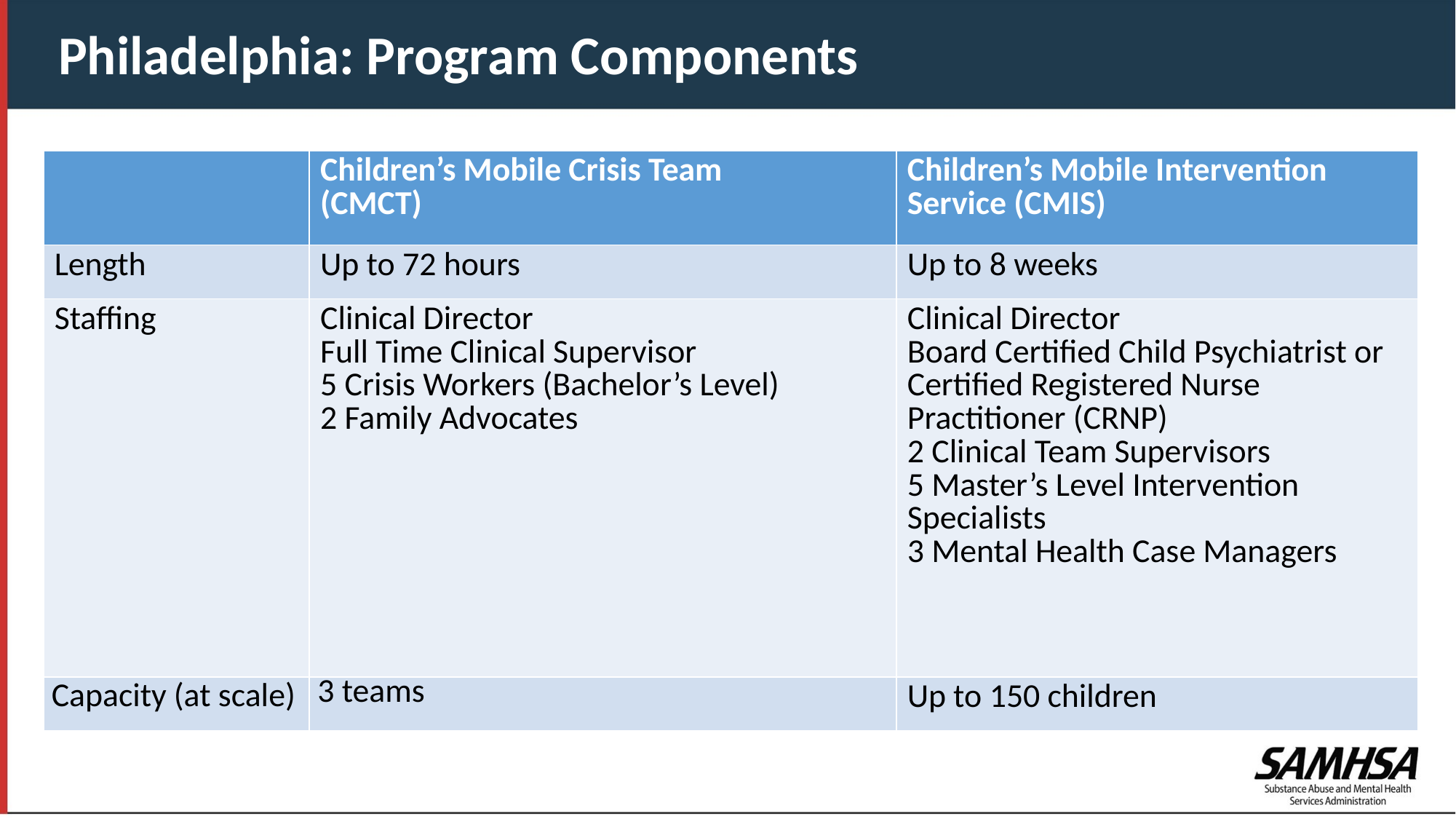

Philadelphia: Program Components
|  | Children’s Mobile Crisis Team (CMCT) | Children’s Mobile Intervention Service (CMIS) |
| --- | --- | --- |
| Length | Up to 72 hours | Up to 8 weeks |
| Staffing | Clinical Director Full Time Clinical Supervisor 5 Crisis Workers (Bachelor’s Level) 2 Family Advocates | Clinical Director Board Certified Child Psychiatrist or Certified Registered Nurse Practitioner (CRNP) 2 Clinical Team Supervisors 5 Master’s Level Intervention Specialists 3 Mental Health Case Managers |
| Capacity (at scale) | 3 teams | Up to 150 children |